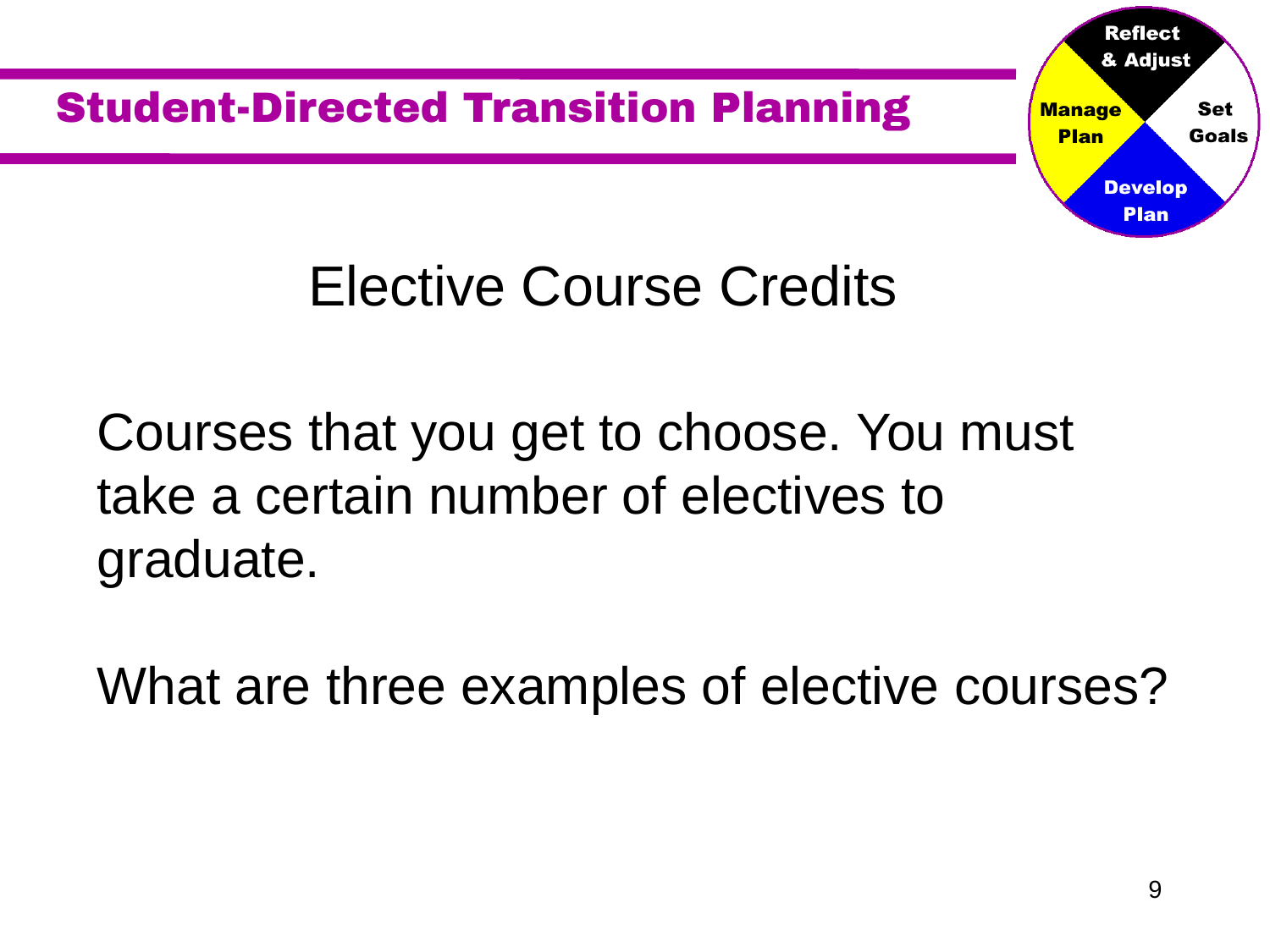

# Elective Course Credits
Courses that you get to choose. You must take a certain number of electives to graduate.

What are three examples of elective courses?
9